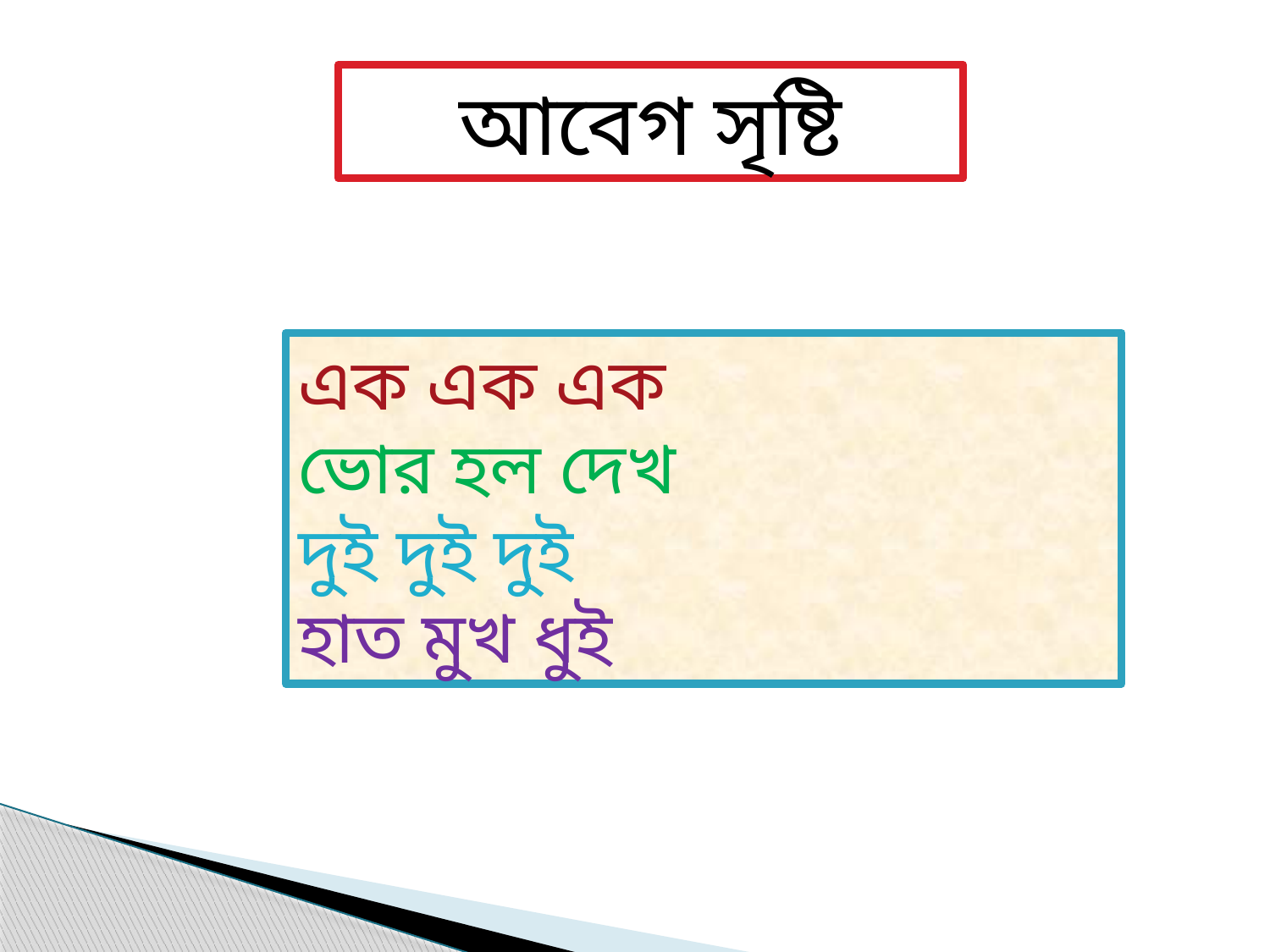

আবেগ সৃষ্টি
এক এক এক
ভোর হল দেখ
দুই দুই দুই
হাত মুখ ধুই